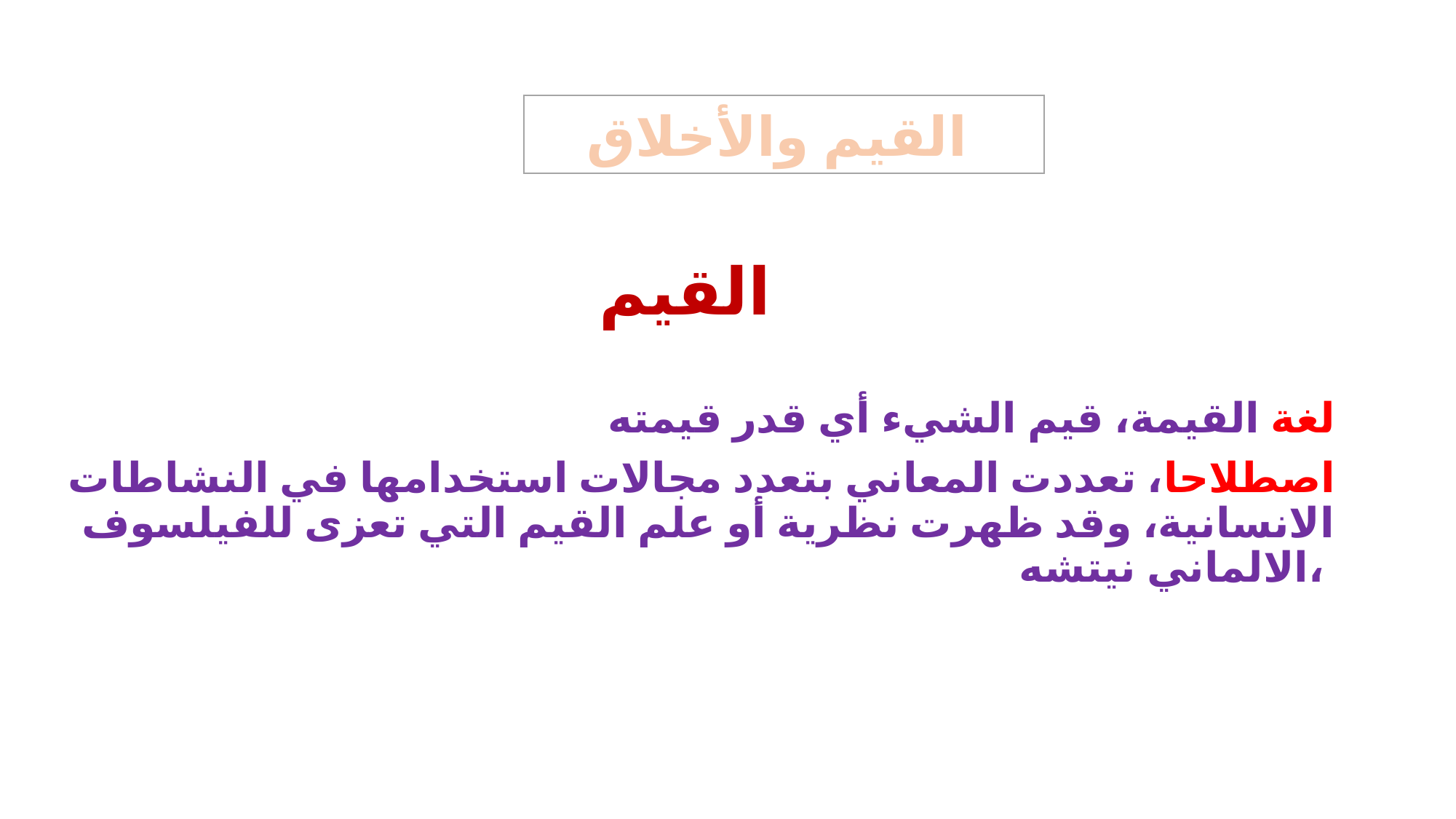

# القيم والأخلاق
القيم

لغة القيمة، قيم الشيء أي قدر قيمته
اصطلاحا، تعددت المعاني بتعدد مجالات استخدامها في النشاطات الانسانية، وقد ظهرت نظرية أو علم القيم التي تعزى للفيلسوف الالماني نيتشه،